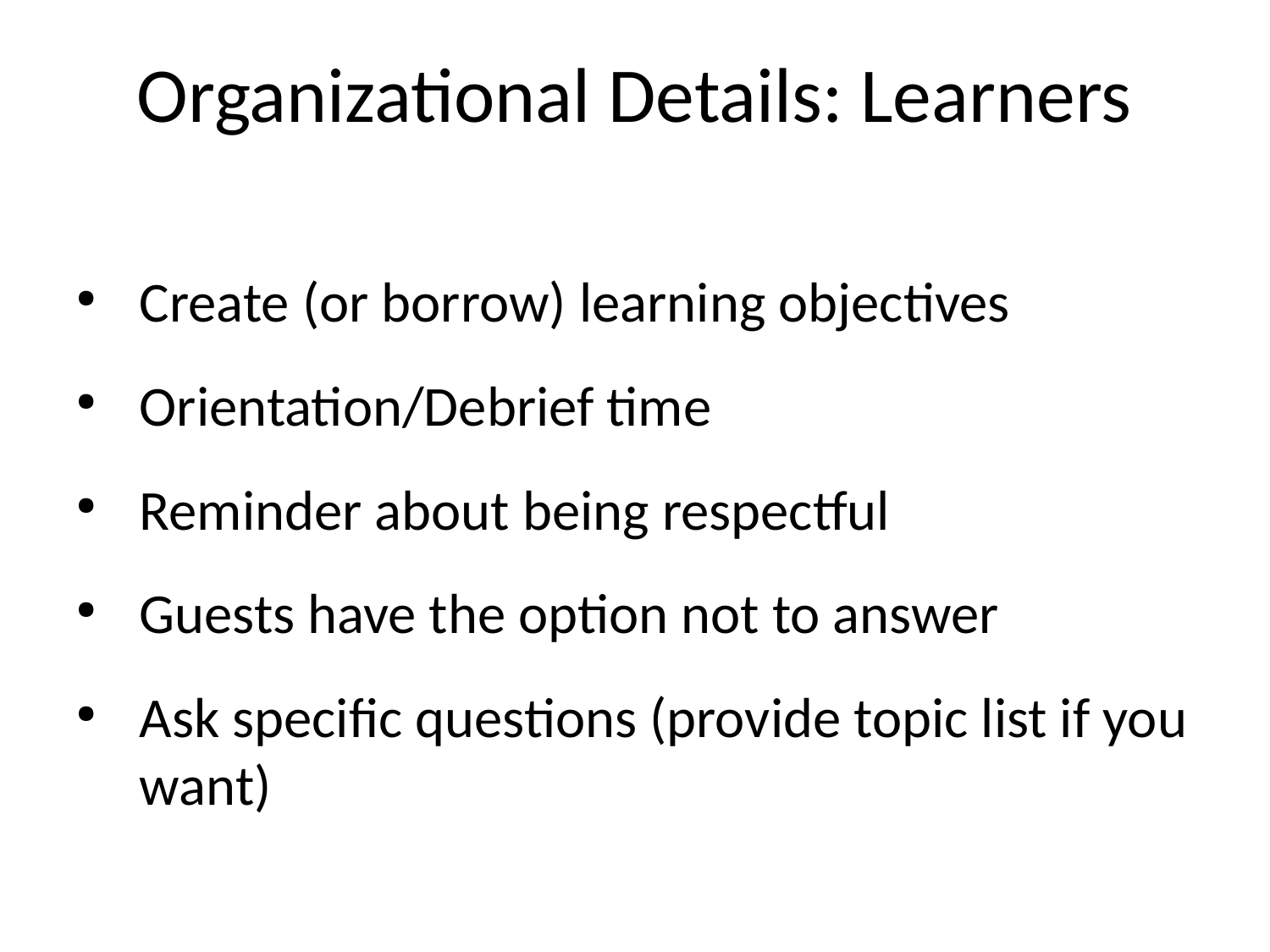

Organizational Details: Learners
Create (or borrow) learning objectives
Orientation/Debrief time
Reminder about being respectful
Guests have the option not to answer
Ask specific questions (provide topic list if you want)